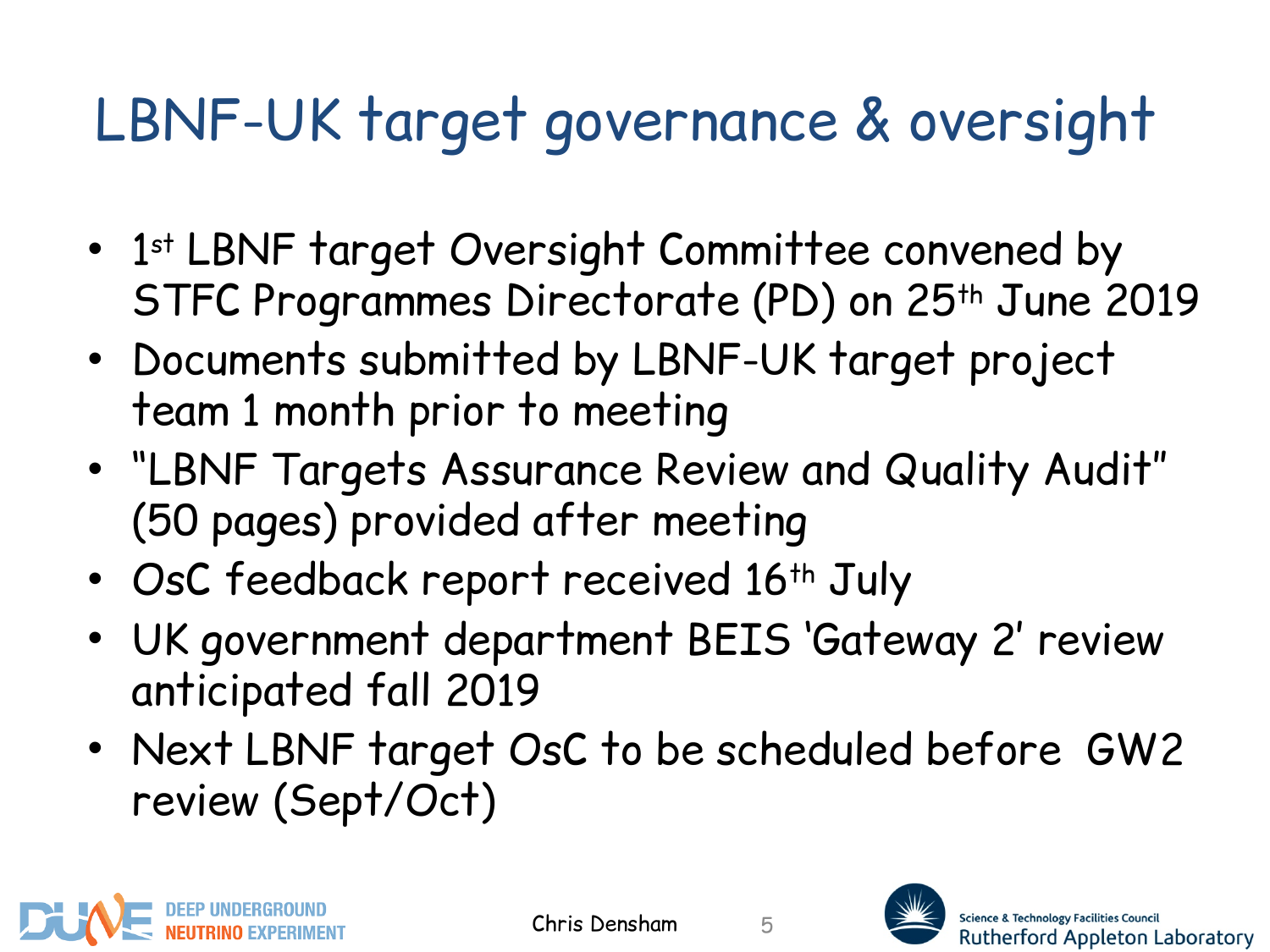

# LBNF-UK target governance & oversight
1st LBNF target Oversight Committee convened by STFC Programmes Directorate (PD) on 25th June 2019
Documents submitted by LBNF-UK target project team 1 month prior to meeting
“LBNF Targets Assurance Review and Quality Audit” (50 pages) provided after meeting
OsC feedback report received 16th July
UK government department BEIS ‘Gateway 2’ review anticipated fall 2019
Next LBNF target OsC to be scheduled before  GW2 review (Sept/Oct)

Chris Densham